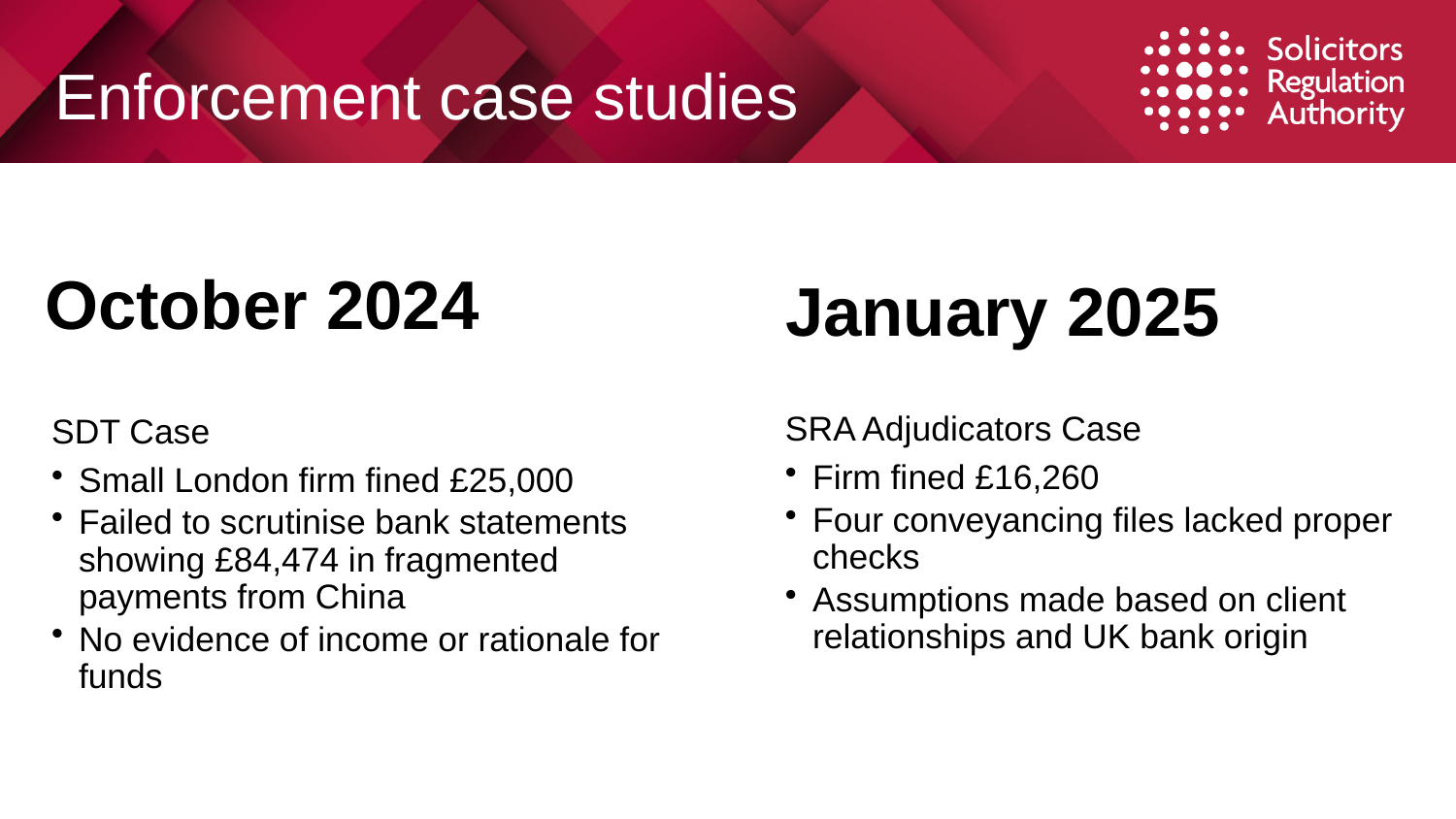

# Enforcement case studies
October 2024

January 2025

SRA Adjudicators Case
Firm fined £16,260
Four conveyancing files lacked proper checks
Assumptions made based on client relationships and UK bank origin

SDT Case
Small London firm fined £25,000
Failed to scrutinise bank statements showing £84,474 in fragmented payments from China
No evidence of income or rationale for funds